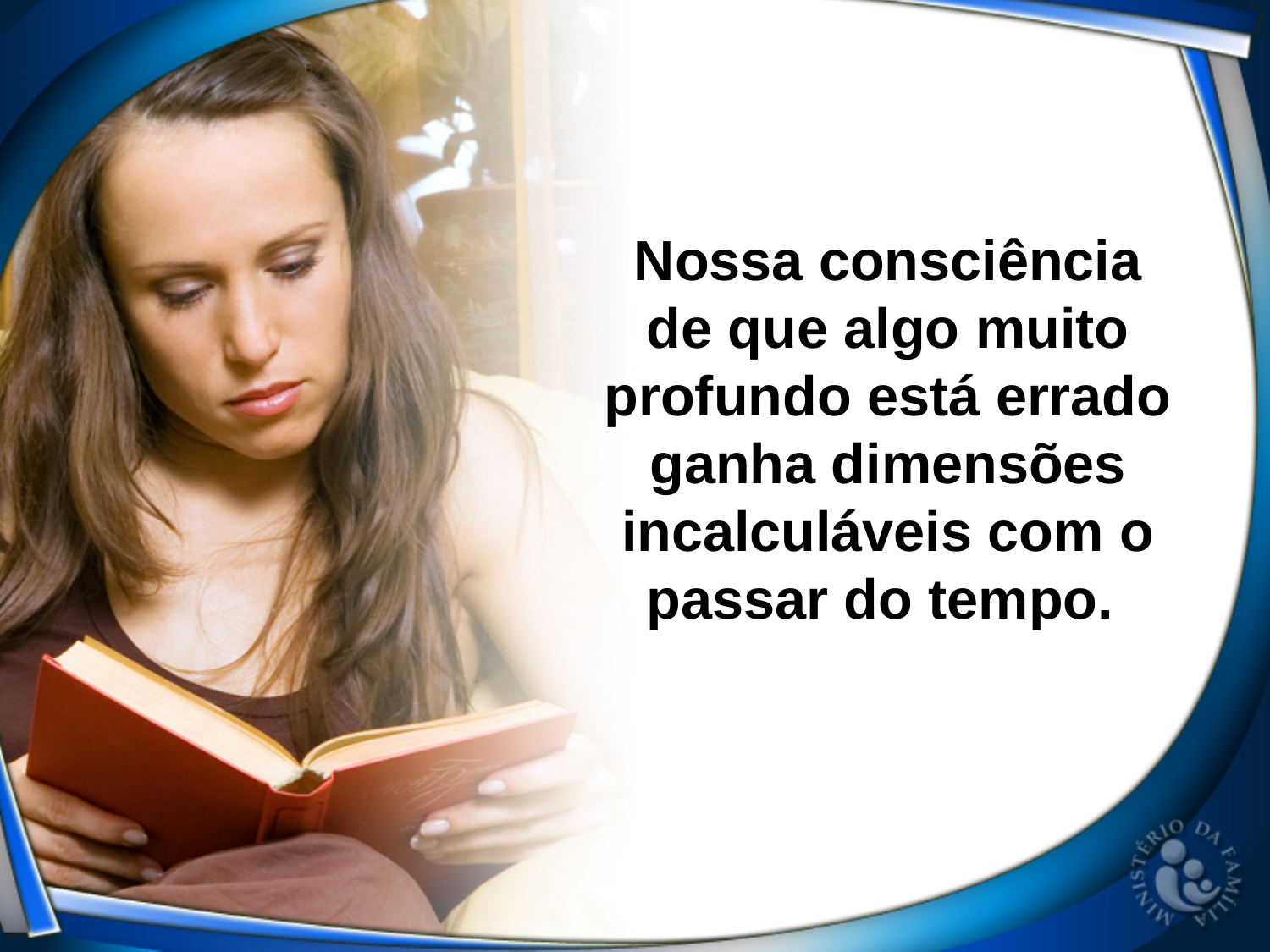

Nossa consciência de que algo muito profundo está errado ganha dimensões incalculáveis com o passar do tempo.